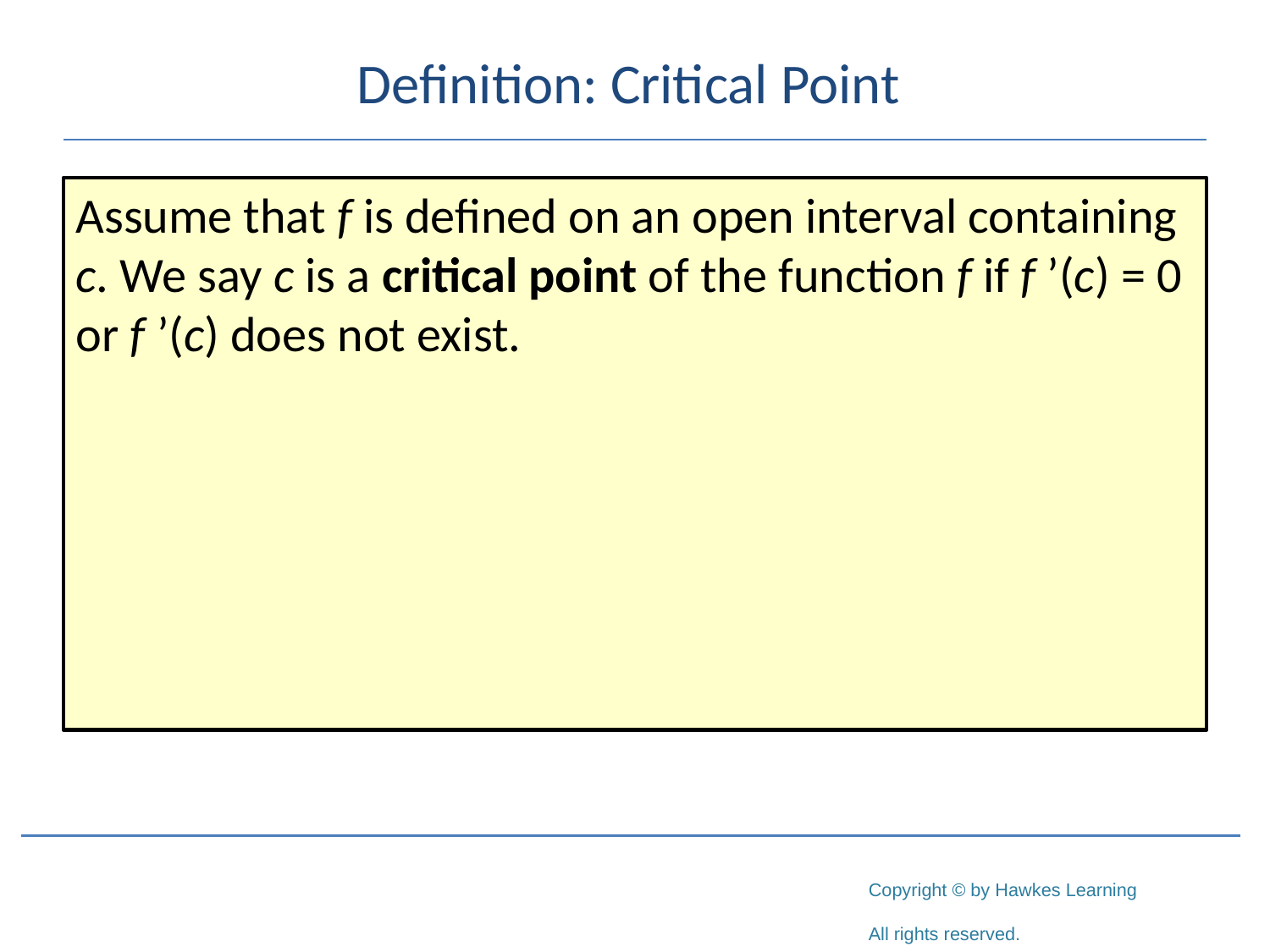

# Definition: Critical Point
Assume that f is defined on an open interval containing c. We say c is a critical point of the function f if f ’(c) = 0 or f ’(c) does not exist.